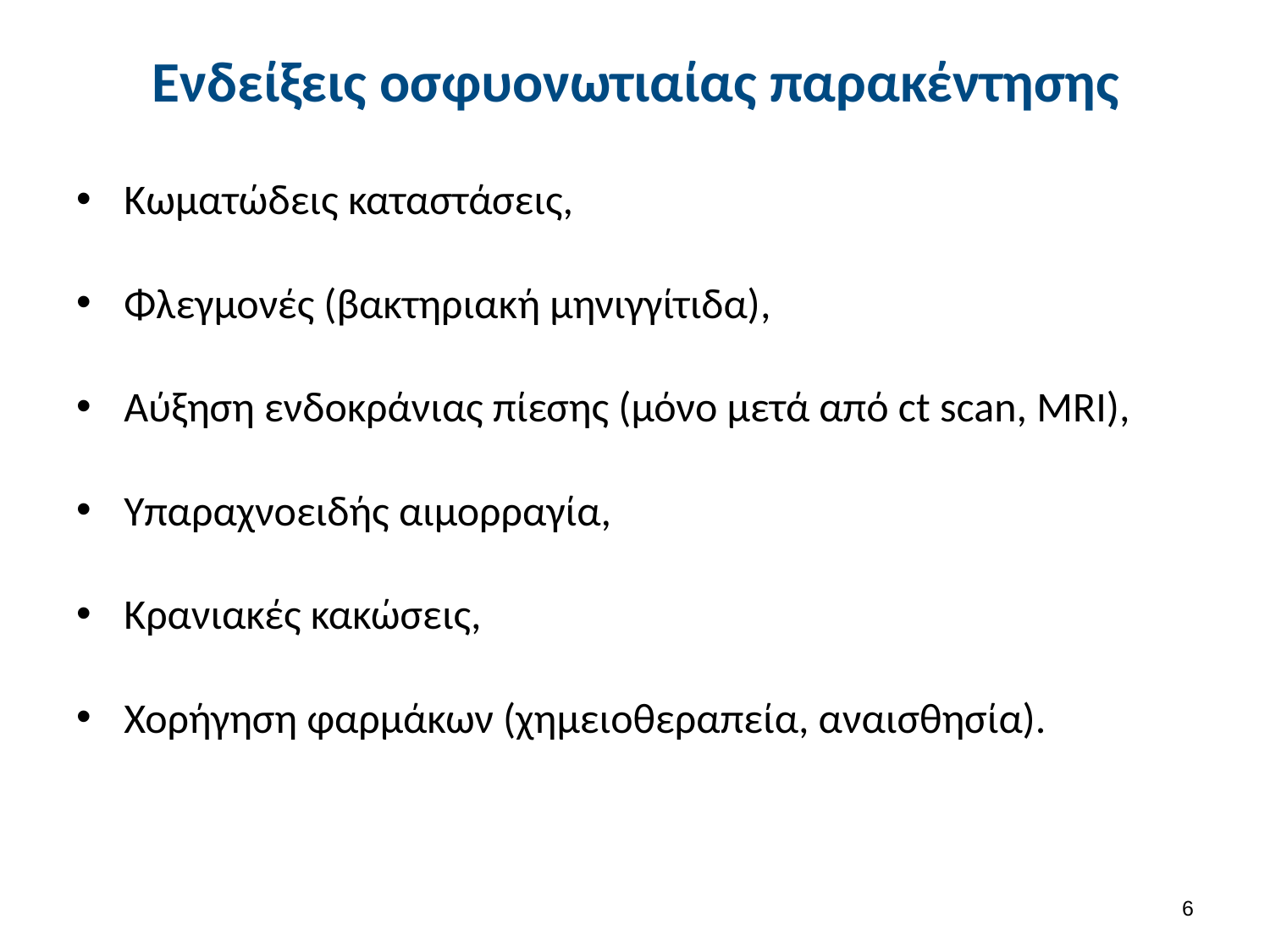

# Ενδείξεις οσφυονωτιαίας παρακέντησης
Κωματώδεις καταστάσεις,
Φλεγμονές (βακτηριακή μηνιγγίτιδα),
Αύξηση ενδοκράνιας πίεσης (μόνο μετά από ct scan, MRI),
Υπαραχνοειδής αιμορραγία,
Κρανιακές κακώσεις,
Χορήγηση φαρμάκων (χημειοθεραπεία, αναισθησία).

6